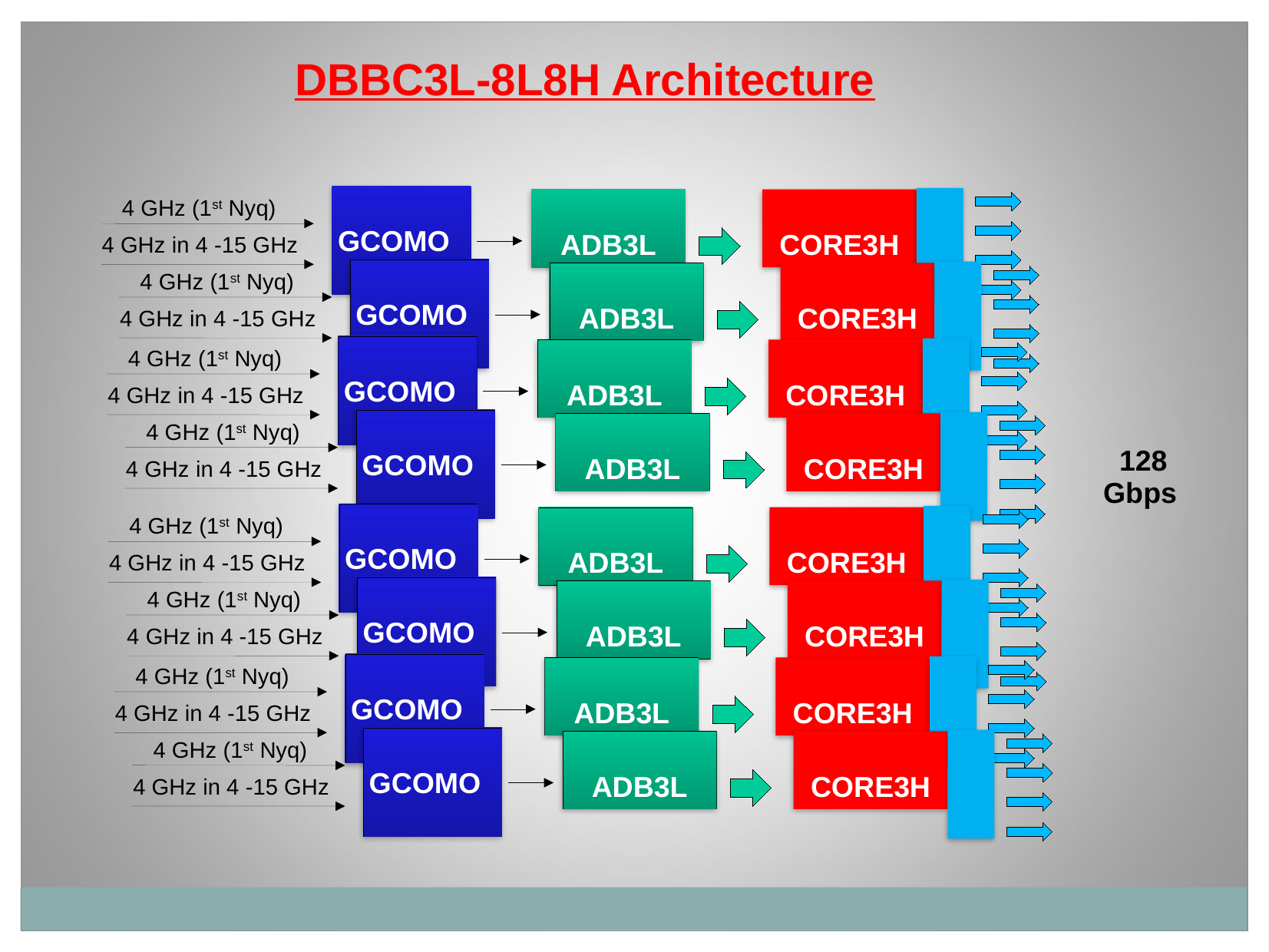

DBBC3L-8L8H Architecture

GCOMO

ADB3L

CORE3H
4 GHz (1st Nyq)

4 GHz in 4 -15 GHz

GCOMO

ADB3L

CORE3H
4 GHz (1st Nyq)

4 GHz in 4 -15 GHz

GCOMO

ADB3L

CORE3H
4 GHz (1st Nyq)

4 GHz in 4 -15 GHz

GCOMO

ADB3L

CORE3H
4 GHz (1st Nyq)

  128 Gbps

4 GHz in 4 -15 GHz

GCOMO

ADB3L

CORE3H
4 GHz (1st Nyq)

4 GHz in 4 -15 GHz

GCOMO

ADB3L

CORE3H
4 GHz (1st Nyq)

4 GHz in 4 -15 GHz

GCOMO

ADB3L

CORE3H
4 GHz (1st Nyq)

4 GHz in 4 -15 GHz

GCOMO

ADB3L

CORE3H
4 GHz (1st Nyq)

4 GHz in 4 -15 GHz